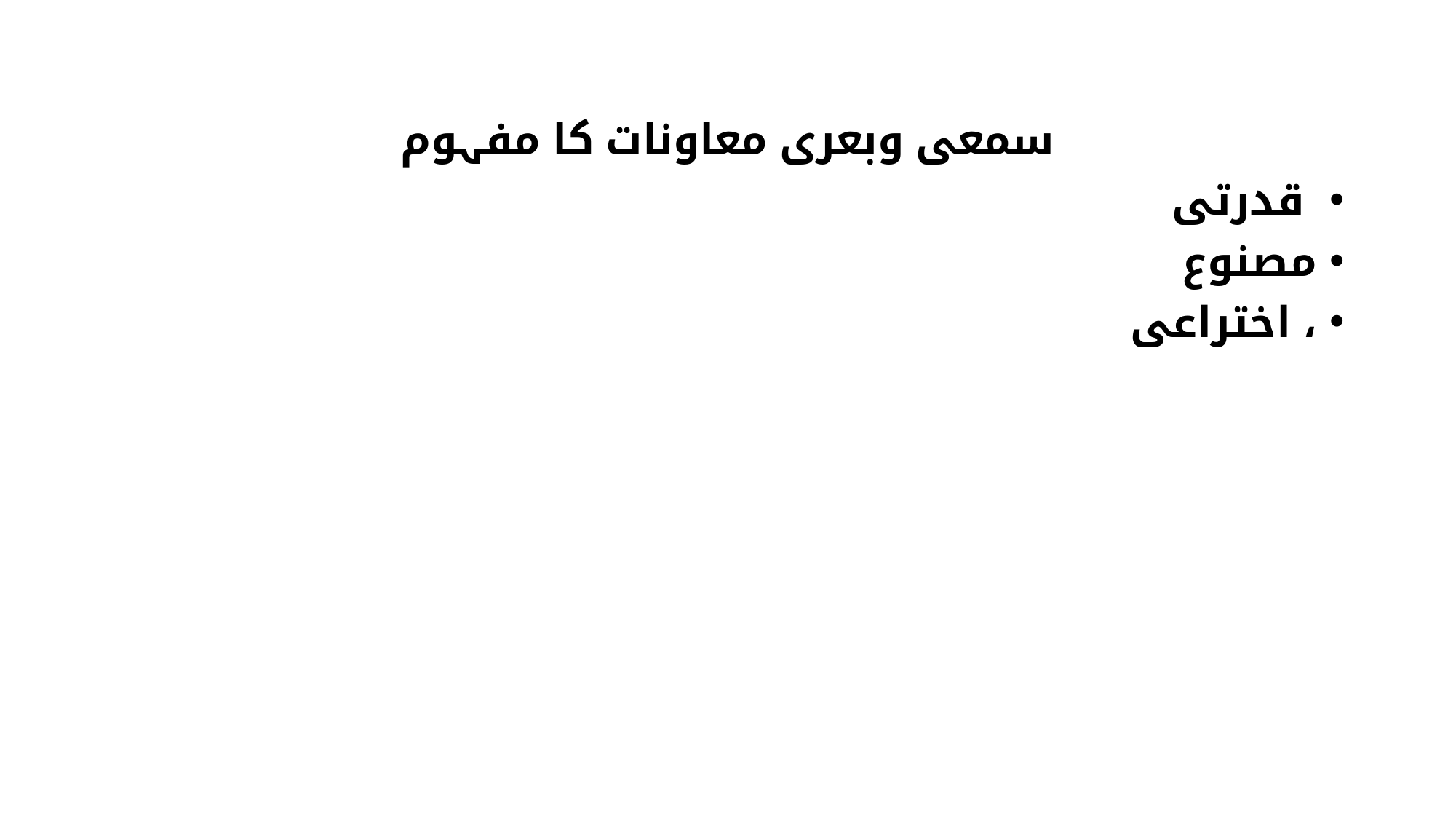

سمعی وبعری معاونات کا مفہوم
 قدرتی
مصنوع
، اختراعی